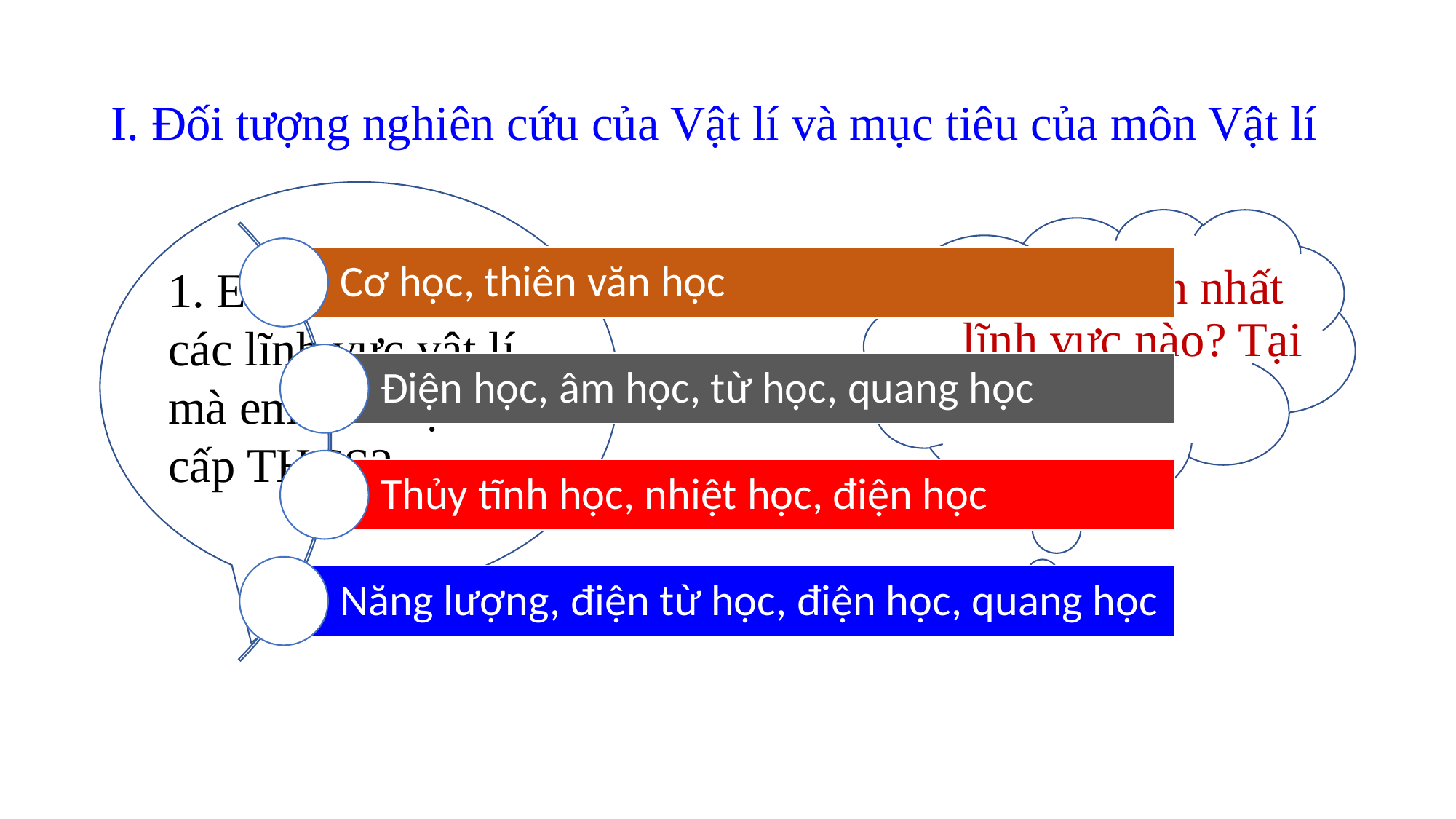

# I. Đối tượng nghiên cứu của Vật lí và mục tiêu của môn Vật lí

1. Em hãy kể tên các lĩnh vực vật lí mà em đã được ở cấp THCS?

2. Em thích nhất lĩnh vực nào? Tại sao?
Cơ học, thiên văn học
Điện học, âm học, từ học, quang học
Thủy tĩnh học, nhiệt học, điện học
Năng lượng, điện từ học, điện học, quang học